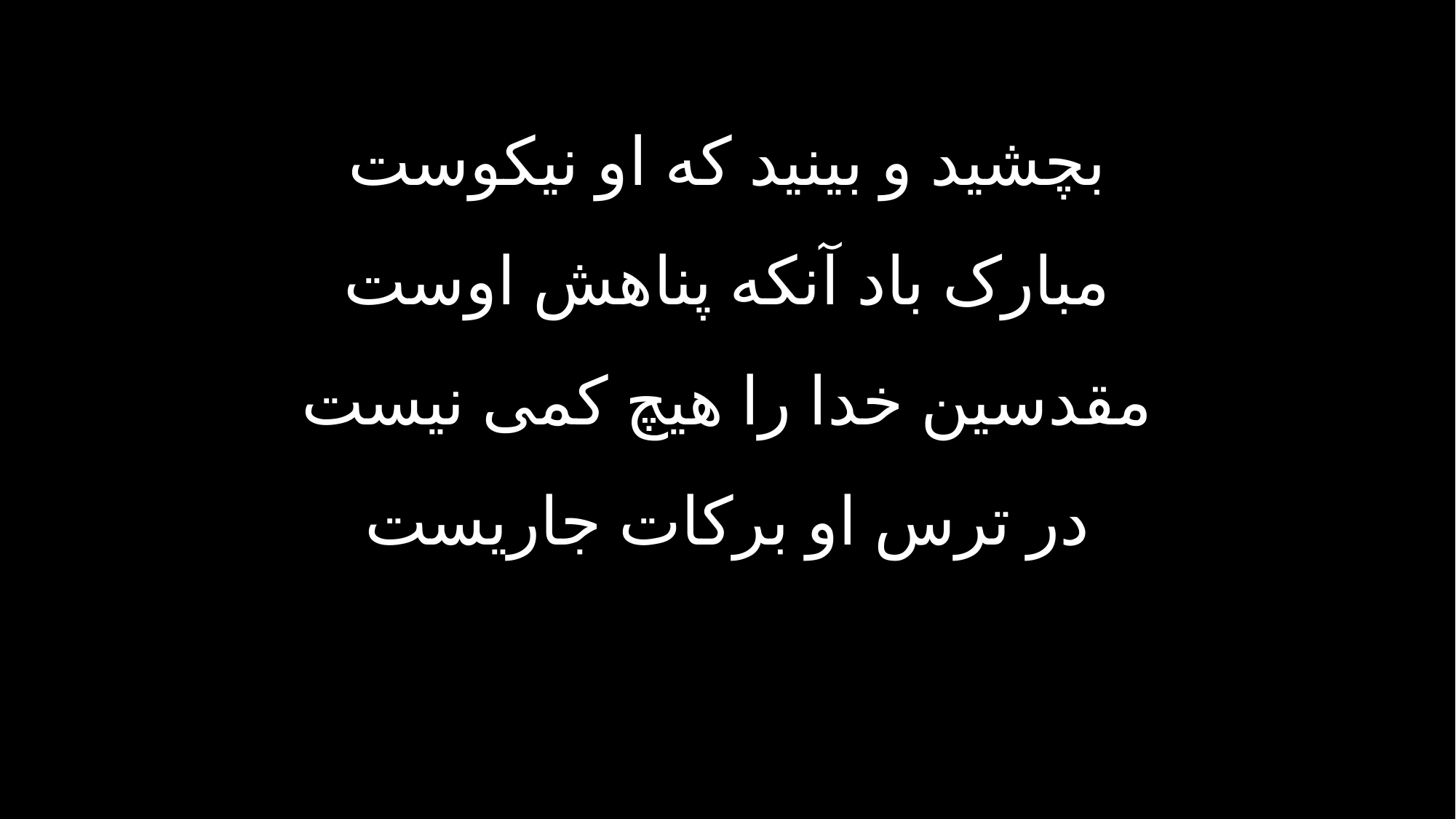

بچشید و بینید که او نیکوست
مبارک باد آنکه پناهش اوست
مقدسین خدا را هیچ کمی نیست
در ترس او برکات جاریست